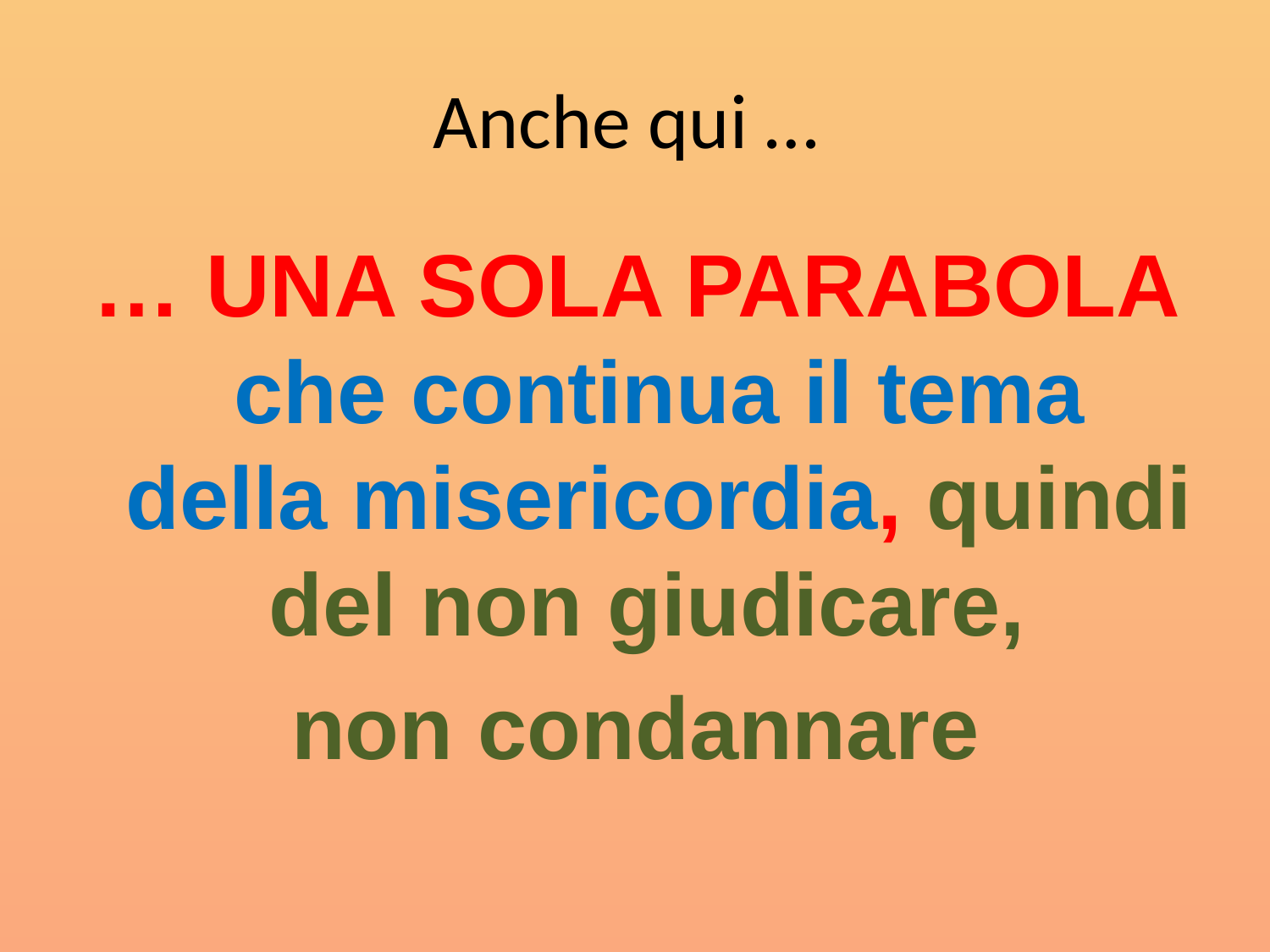

# Anche qui …
… UNA SOLA PARABOLA che continua il tema della misericordia, quindi del non giudicare,
non condannare